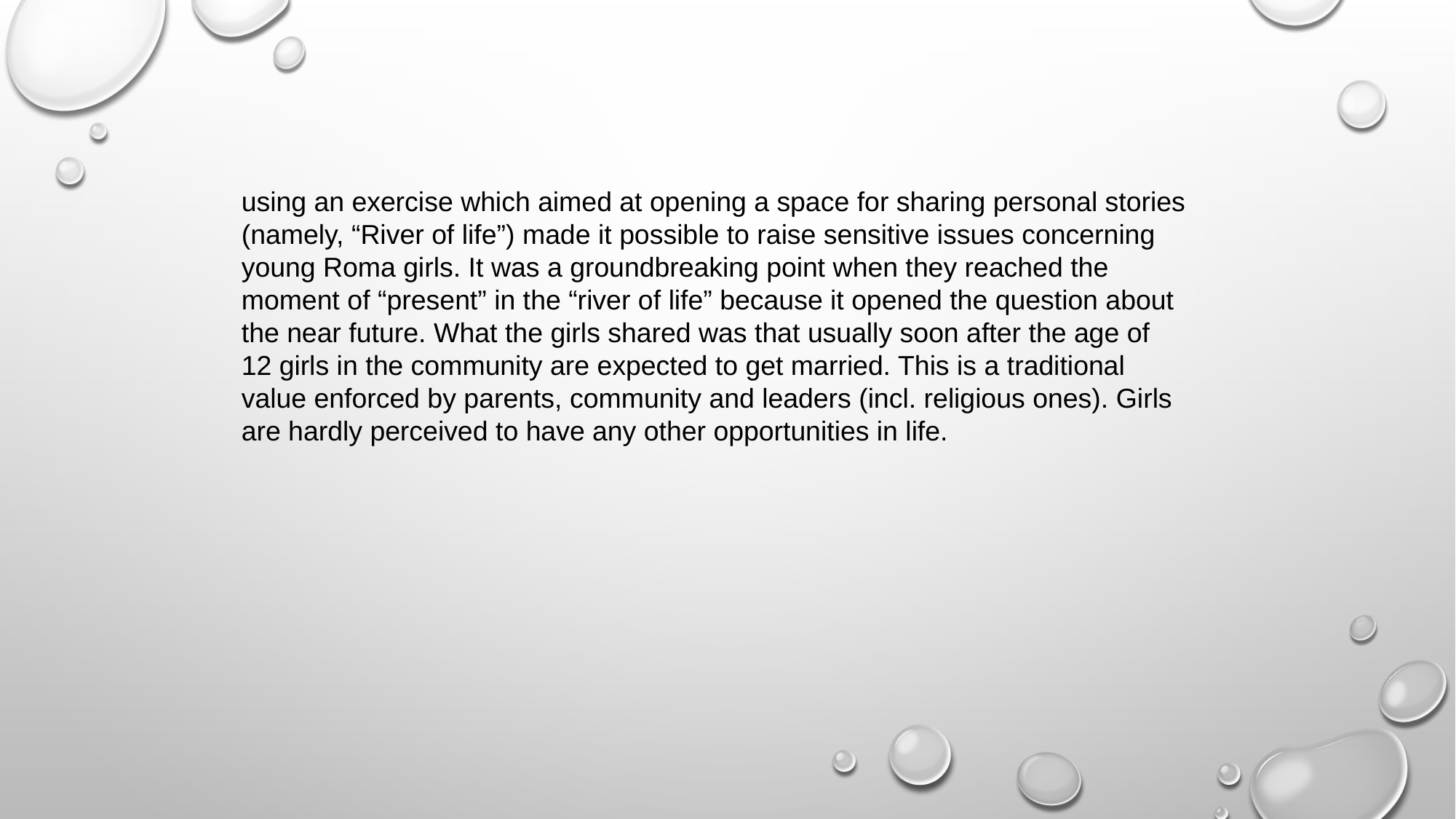

using an exercise which aimed at opening a space for sharing personal stories (namely, “River of life”) made it possible to raise sensitive issues concerning young Roma girls. It was a groundbreaking point when they reached the moment of “present” in the “river of life” because it opened the question about the near future. What the girls shared was that usually soon after the age of 12 girls in the community are expected to get married. This is a traditional value enforced by parents, community and leaders (incl. religious ones). Girls are hardly perceived to have any other opportunities in life.